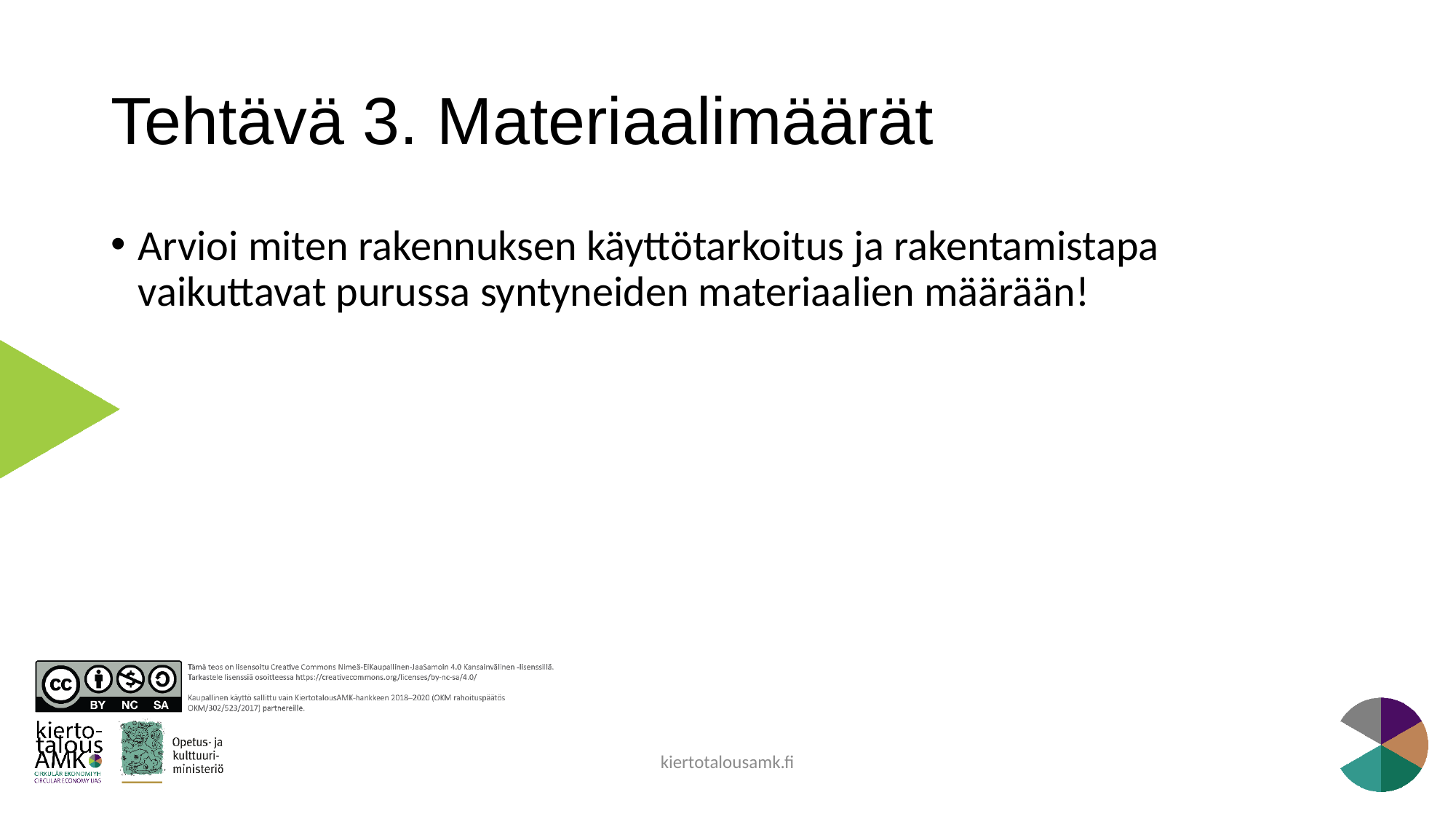

# Tehtävä 3. Materiaalimäärät
Arvioi miten rakennuksen käyttötarkoitus ja rakentamistapa vaikuttavat purussa syntyneiden materiaalien määrään!
kiertotalousamk.fi